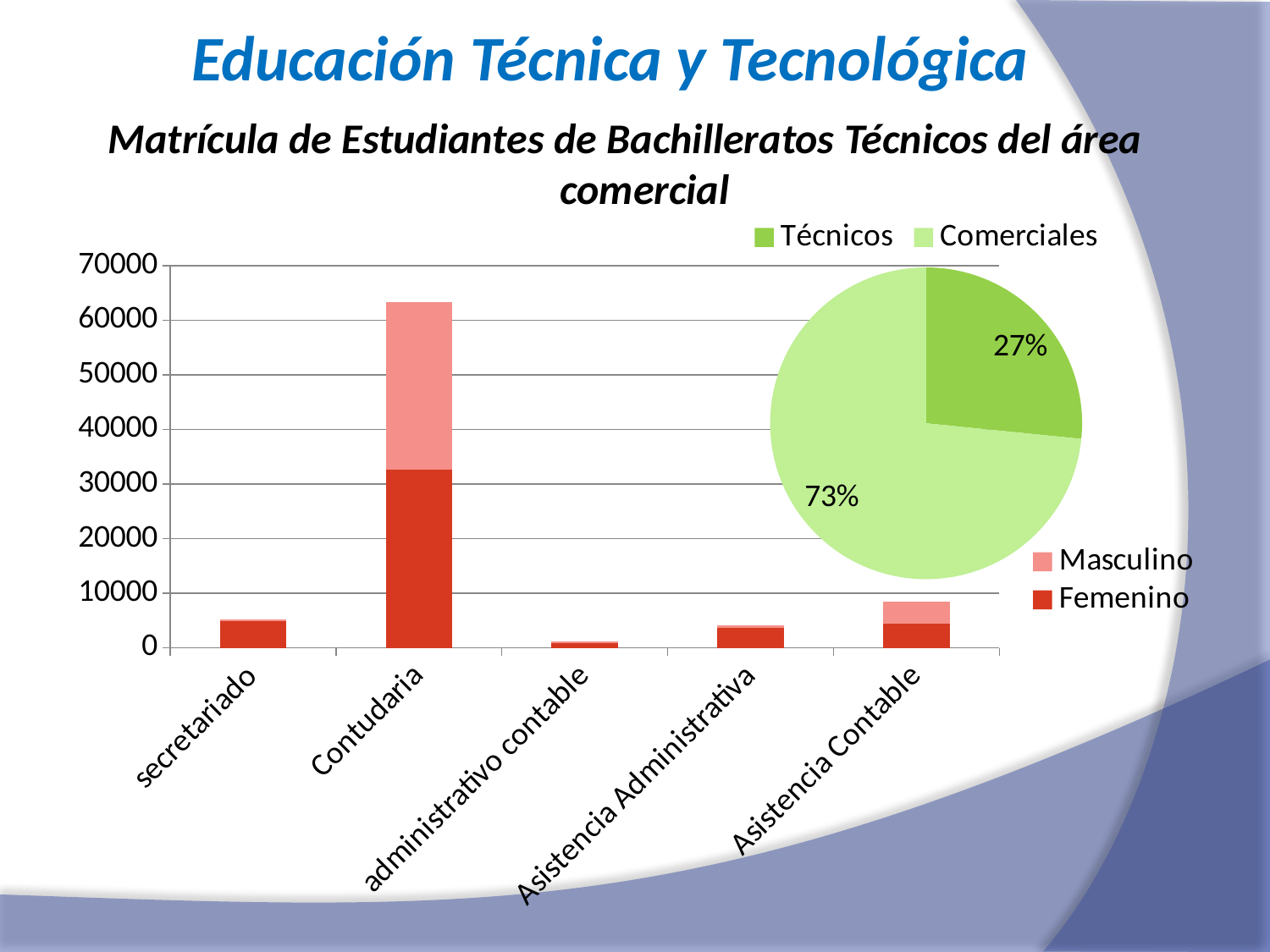

Educación Técnica y Tecnológica
Matrícula de Estudiantes de Bachilleratos Técnicos del área comercial

### Chart

| Category | Total |
|---|---|
| Técnicos | 29858.0 |
| Comerciales | 82395.0 |

### Chart

| Category | Femenino | Masculino |
|---|---|---|
| secretariado | 4869.0 | 286.0 |
| Contudaria | 32612.0 | 30797.0 |
| administrativo contable | 825.0 | 427.0 |
| Asistencia Administrativa | 3654.0 | 472.0 |
| Asistencia Contable | 4388.0 | 4065.0 |